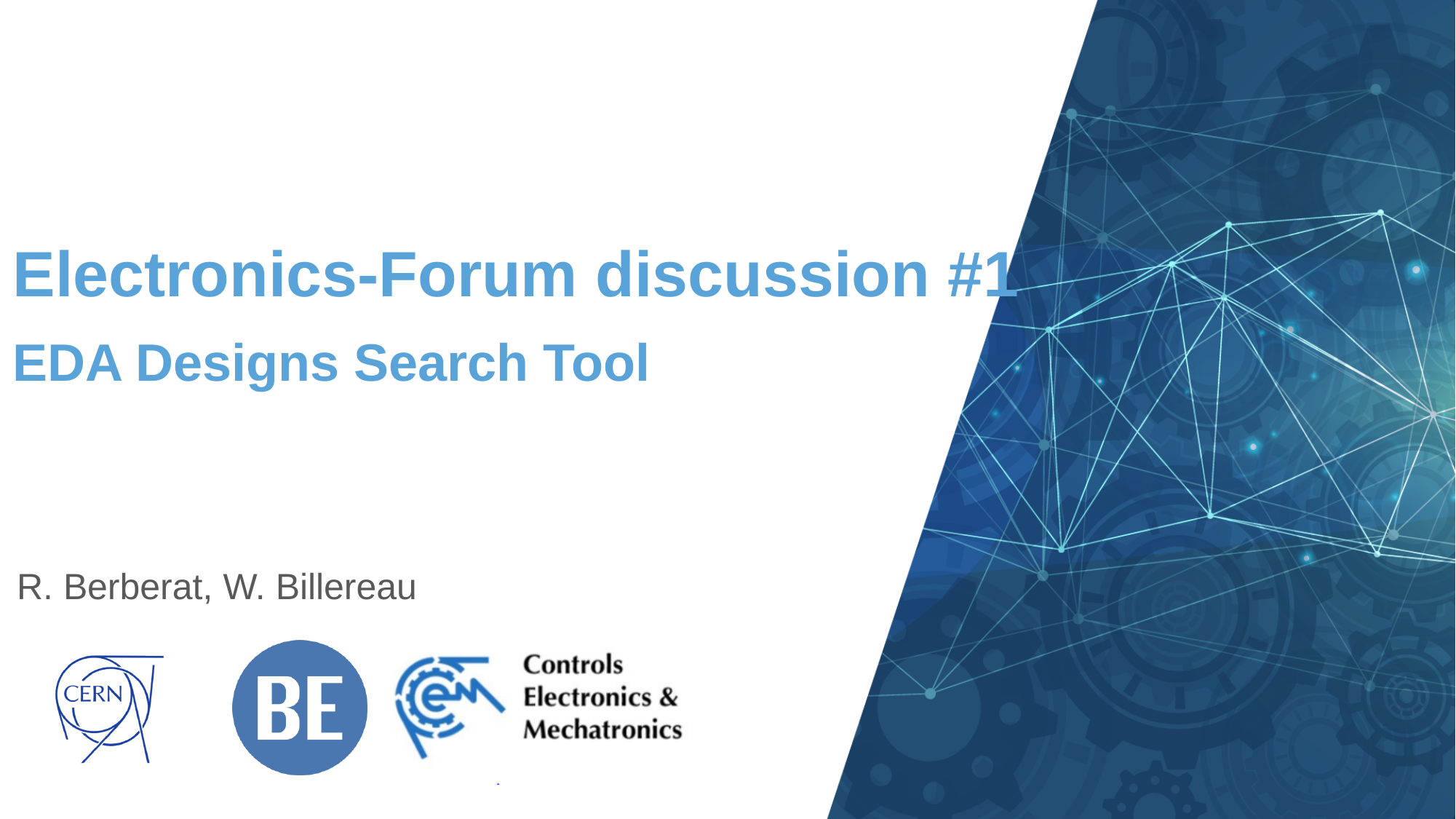

# Electronics-Forum discussion #1 EDA Designs Search Tool
R. Berberat, W. Billereau